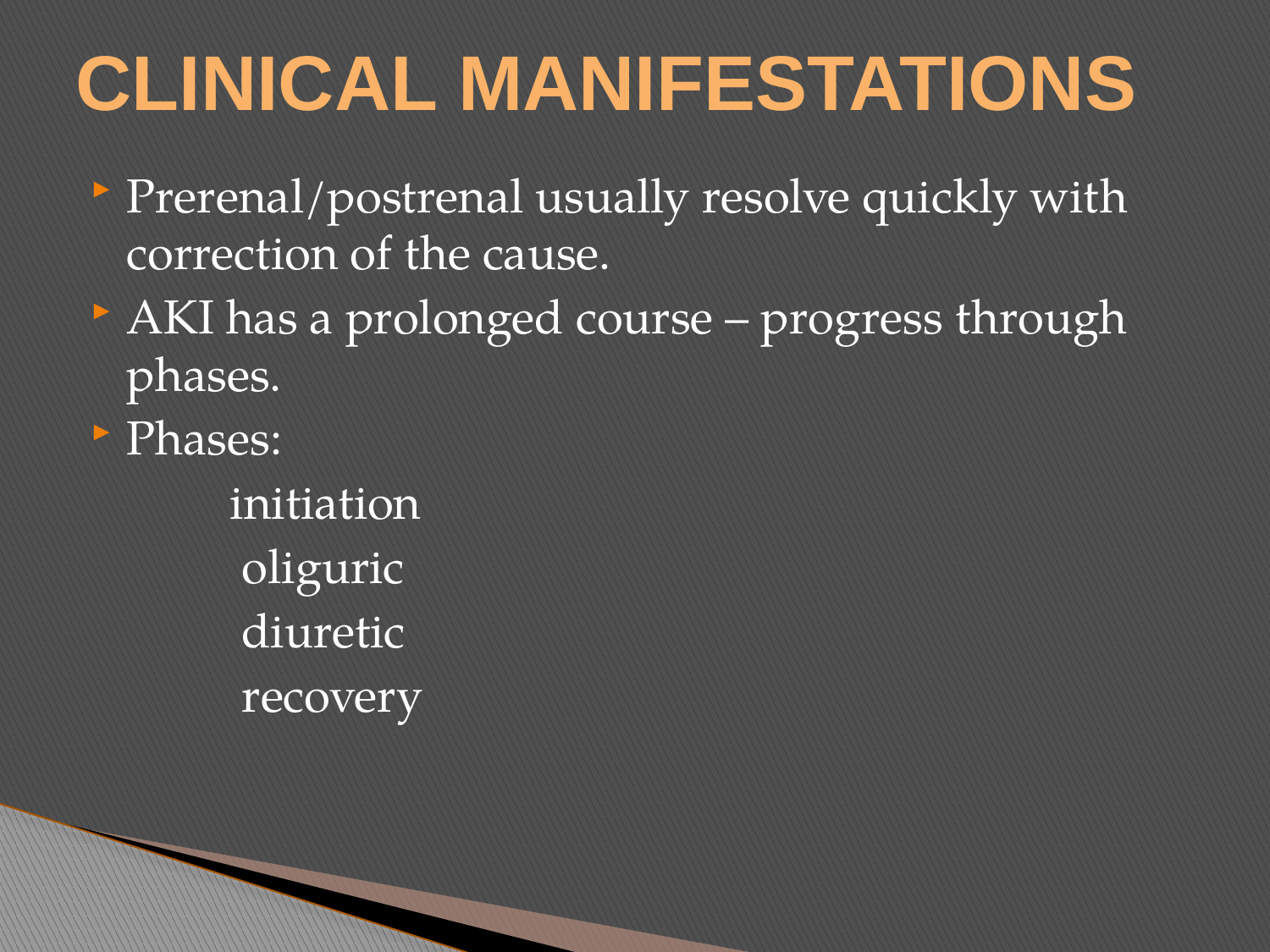

# CLINICAL MANIFESTATIONS
Prerenal/postrenal usually resolve quickly with correction of the cause.
AKI has a prolonged course – progress through phases.
Phases:
             initiation
              oliguric
              diuretic
              recovery